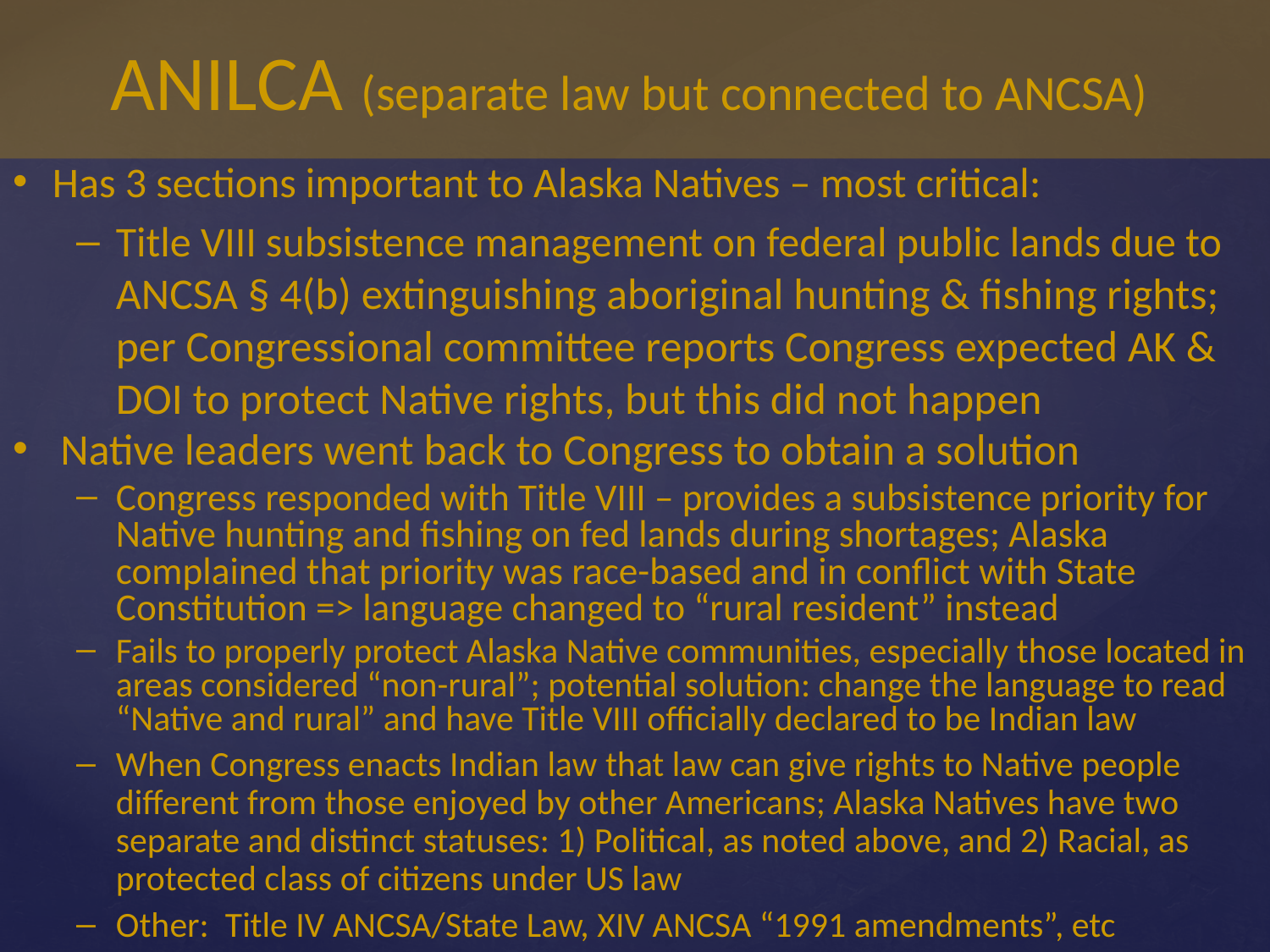

# ANILCA (separate law but connected to ANCSA)
Has 3 sections important to Alaska Natives – most critical:
Title VIII subsistence management on federal public lands due to ANCSA § 4(b) extinguishing aboriginal hunting & fishing rights; per Congressional committee reports Congress expected AK & DOI to protect Native rights, but this did not happen
Native leaders went back to Congress to obtain a solution
Congress responded with Title VIII – provides a subsistence priority for Native hunting and fishing on fed lands during shortages; Alaska complained that priority was race-based and in conflict with State Constitution => language changed to “rural resident” instead
Fails to properly protect Alaska Native communities, especially those located in areas considered “non-rural”; potential solution: change the language to read “Native and rural” and have Title VIII officially declared to be Indian law
When Congress enacts Indian law that law can give rights to Native people different from those enjoyed by other Americans; Alaska Natives have two separate and distinct statuses: 1) Political, as noted above, and 2) Racial, as protected class of citizens under US law
Other:  Title IV ANCSA/State Law, XIV ANCSA “1991 amendments”, etc